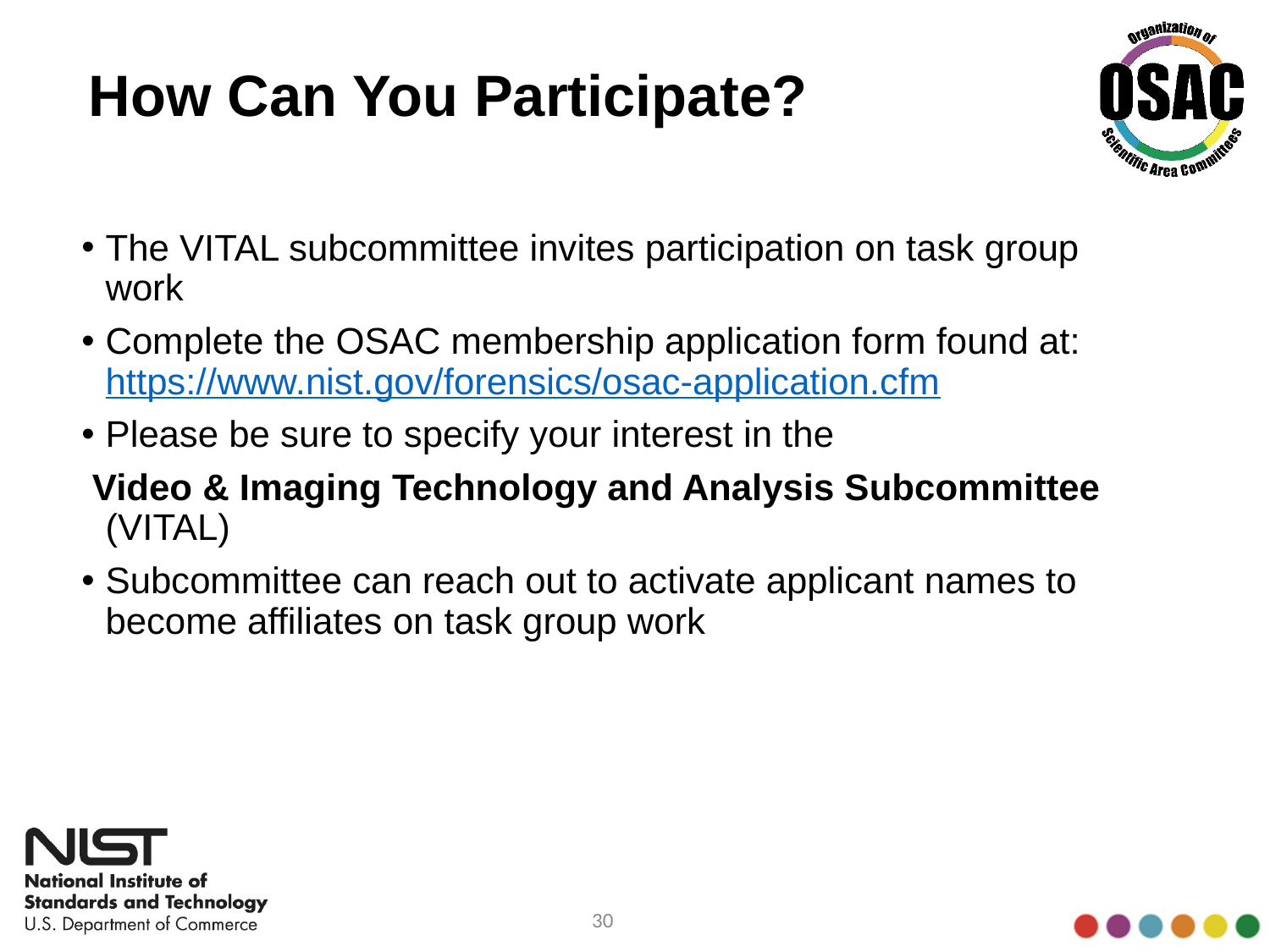

# How Can You Participate?
The VITAL subcommittee invites participation on task group work
Complete the OSAC membership application form found at:  https://www.nist.gov/forensics/osac-application.cfm
Please be sure to specify your interest in the
 Video & Imaging Technology and Analysis Subcommittee (VITAL)
Subcommittee can reach out to activate applicant names to become affiliates on task group work

30